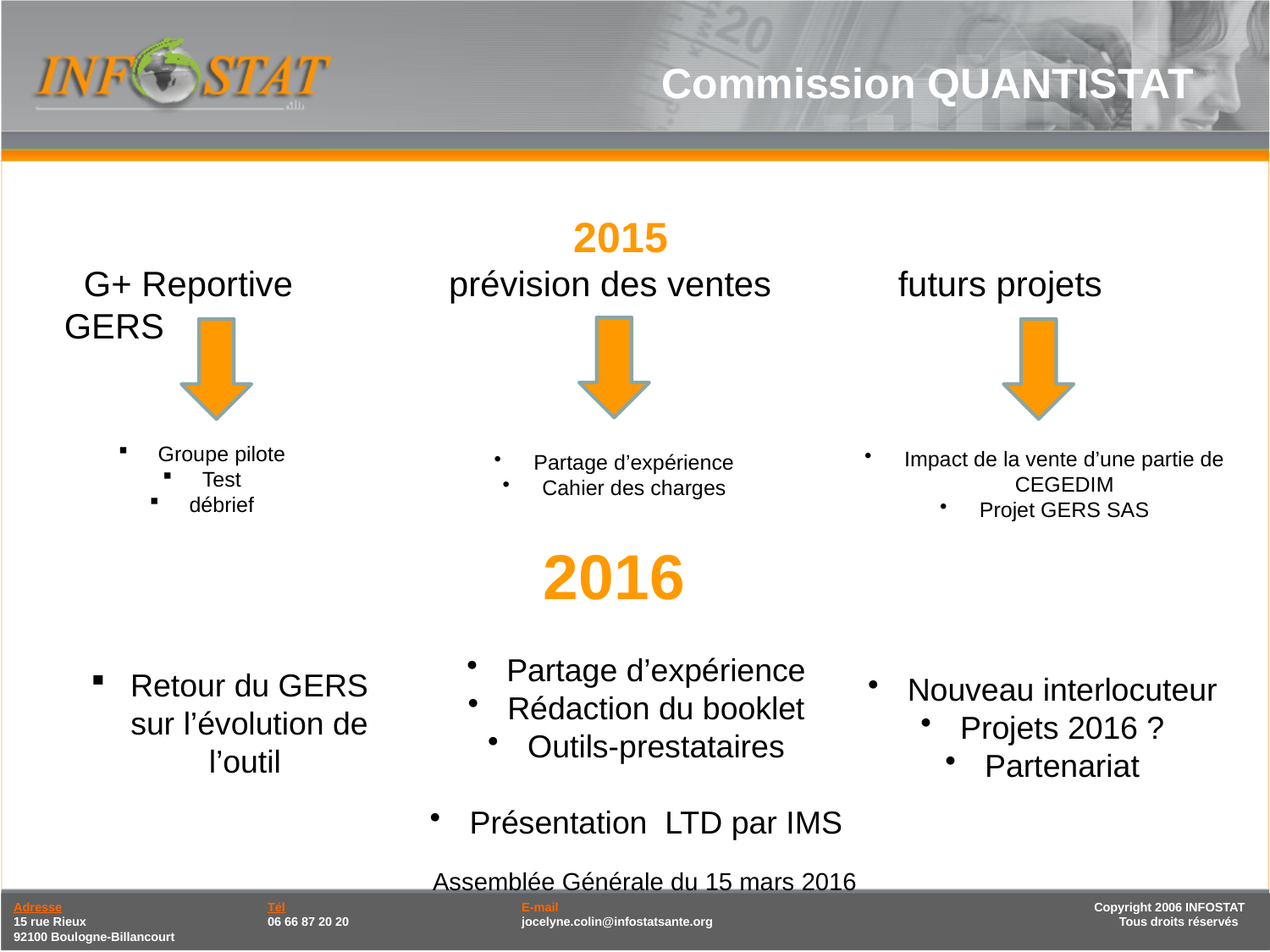

Commission QUANTISTAT
                                           2015
  G+ Reportive                prévision des ventes             futurs projets GERS

Groupe pilote
Test
débrief
Impact de la vente d’une partie de CEGEDIM
Projet GERS SAS
Partage d’expérience
Cahier des charges
2016
Partage d’expérience
Rédaction du booklet
Outils-prestataires

Présentation  LTD par IMS
Retour du GERS sur l’évolution de l’outil
Nouveau interlocuteur
Projets 2016 ?
Partenariat
Assemblée Générale du 15 mars 2016
Adresse		Tél		E-mail				                   Copyright 2006 INFOSTAT
15 rue Rieux		06 66 87 20 20 		jocelyne.colin@infostatsante.org		                                                                Tous droits réservés
92100 Boulogne-Billancourt